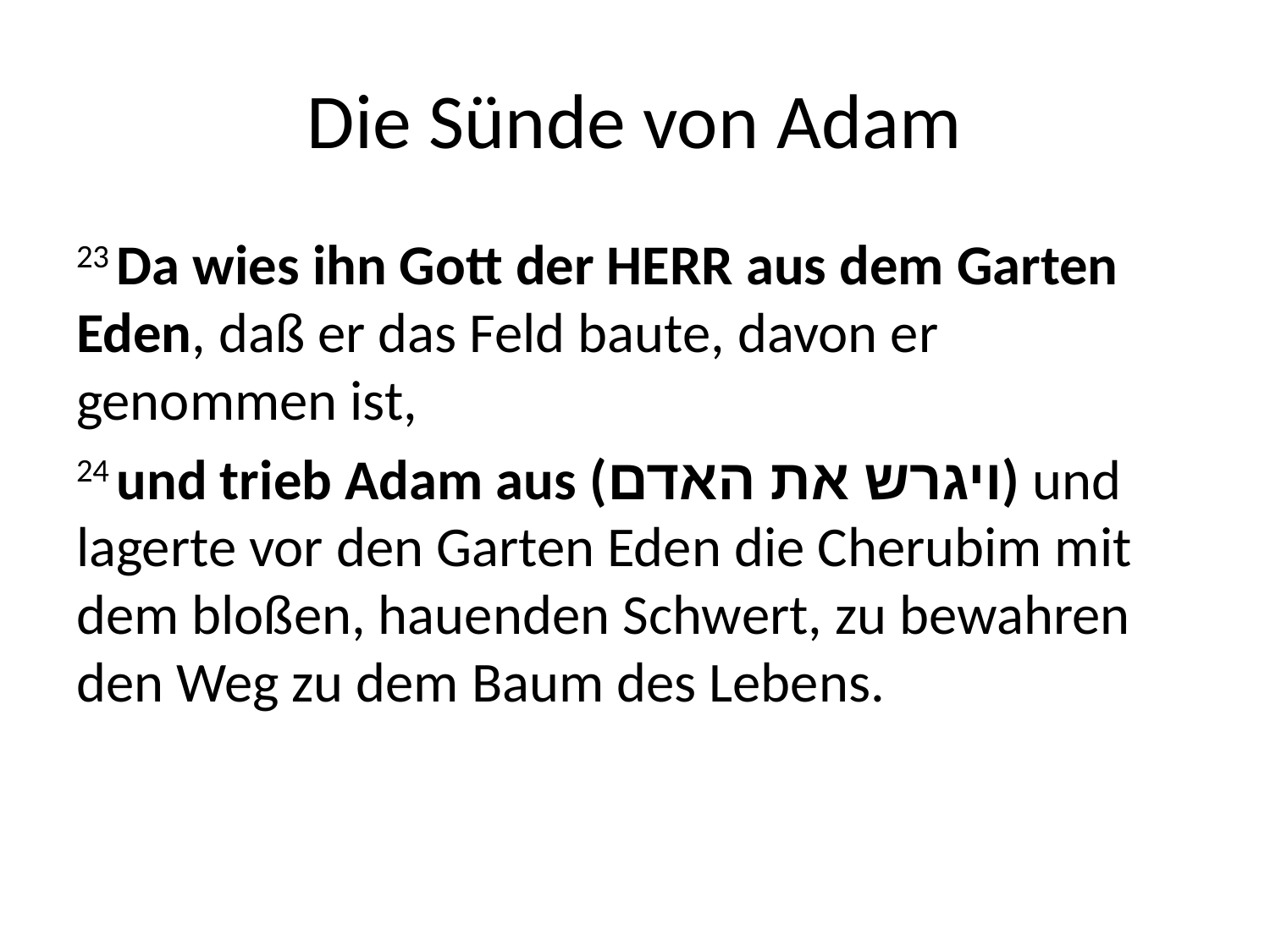

# Die Sünde von Adam
23 Da wies ihn Gott der HERR aus dem Garten Eden, daß er das Feld baute, davon er genommen ist,
24 und trieb Adam aus (ויגרש את האדם) und lagerte vor den Garten Eden die Cherubim mit dem bloßen, hauenden Schwert, zu bewahren den Weg zu dem Baum des Lebens.